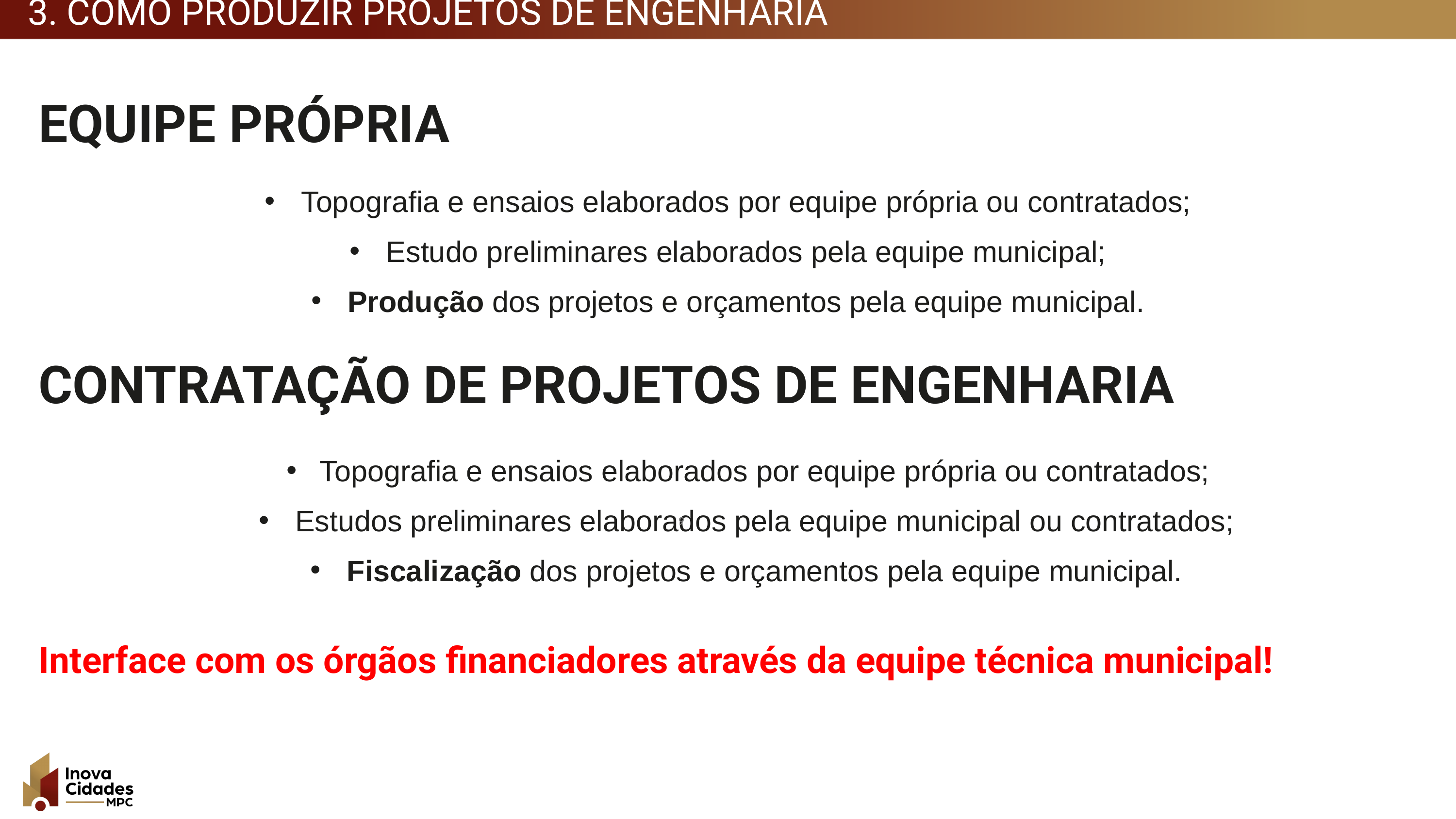

3. COMO PRODUZIR PROJETOS DE ENGENHARIA

EQUIPE PRÓPRIA
Topografia e ensaios elaborados por equipe própria ou contratados;
Estudo preliminares elaborados pela equipe municipal;
Produção dos projetos e orçamentos pela equipe municipal.
CONTRATAÇÃO DE PROJETOS DE ENGENHARIA
Topografia e ensaios elaborados por equipe própria ou contratados;
Estudos preliminares elaborados pela equipe municipal ou contratados;
Fiscalização dos projetos e orçamentos pela equipe municipal.
9
Interface com os órgãos financiadores através da equipe técnica municipal!